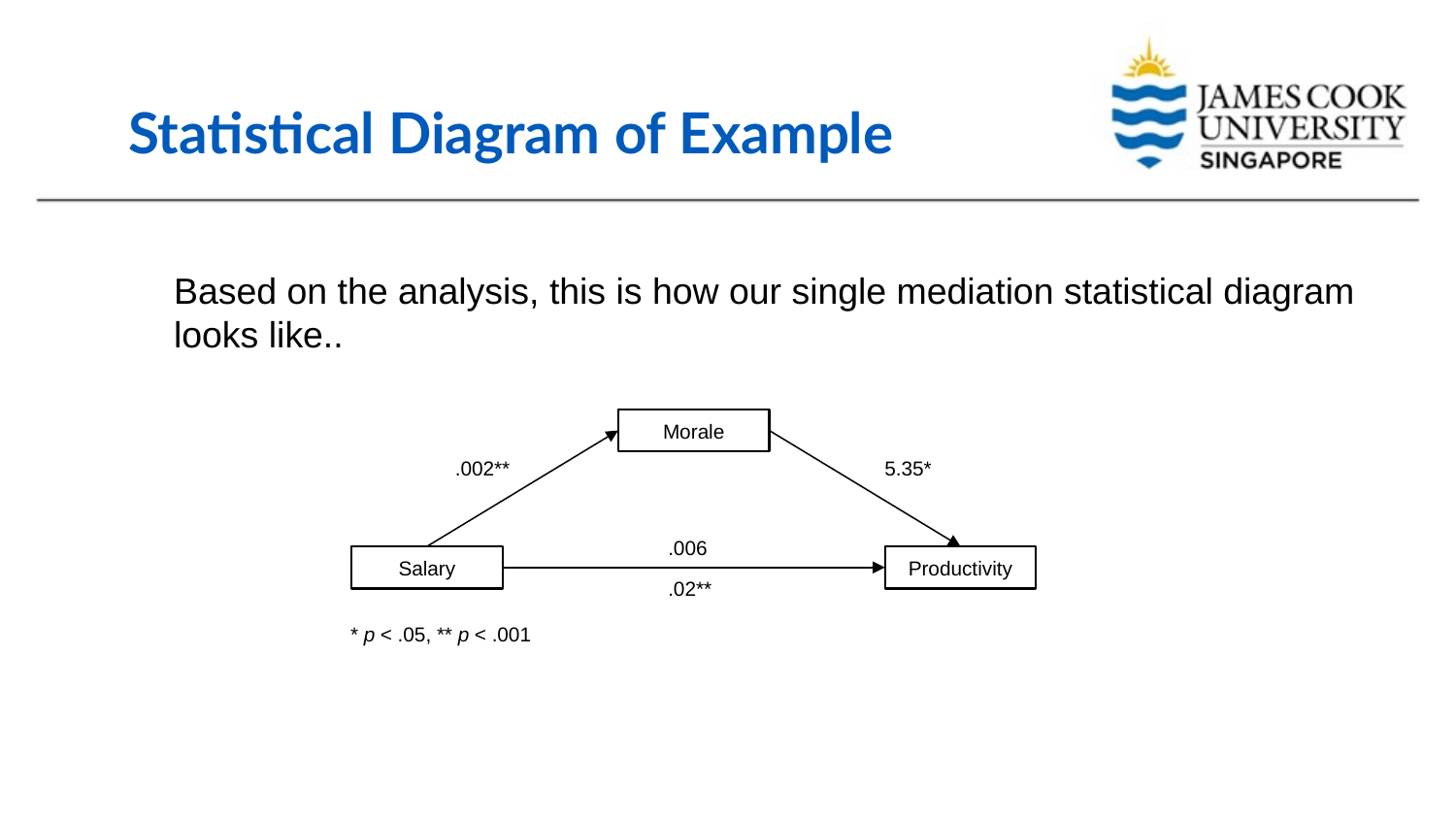

# Statistical Diagram of Example
Based on the analysis, this is how our single mediation statistical diagram looks like..
Morale
5.35*
.002**
.006
Salary
Productivity
.02**
* p < .05, ** p < .001